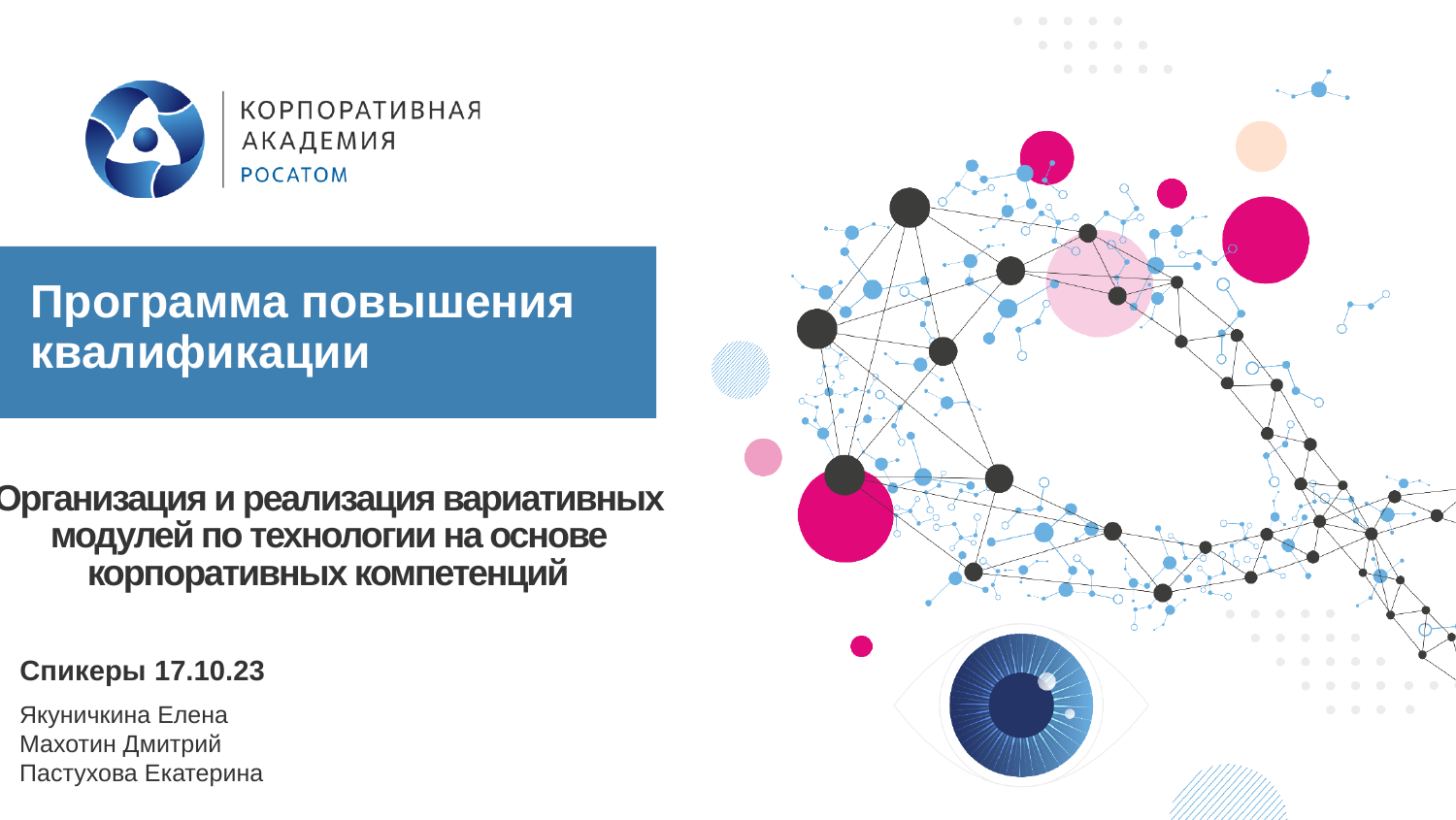

Программа повышения квалификации
Организация и реализация вариативных модулей по технологии на основе корпоративных компетенций
# Название презентации
Спикеры 17.10.23
Якуничкина Елена
Махотин Дмитрий
Пастухова Екатерина